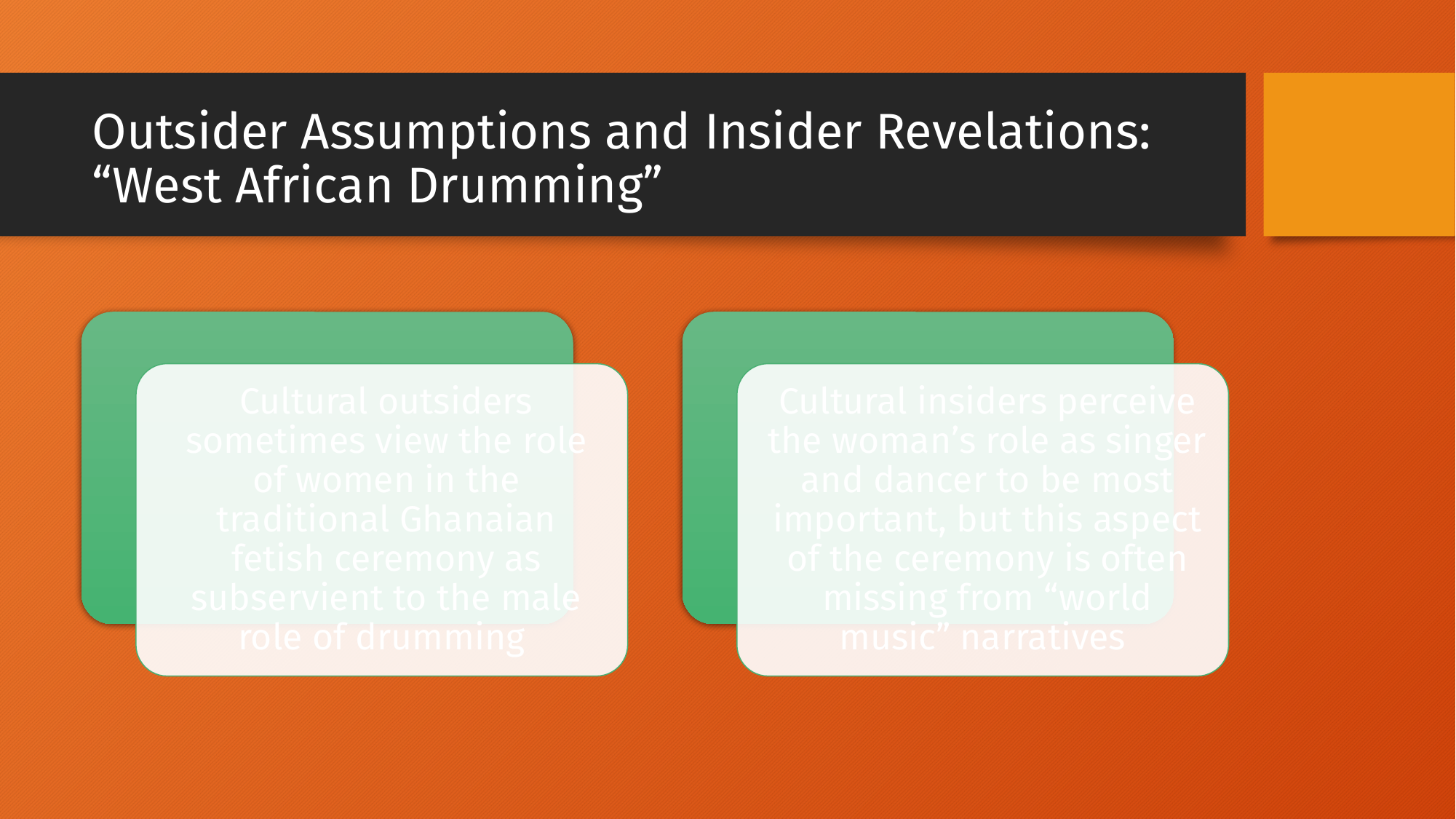

# Outsider Assumptions and Insider Revelations: “West African Drumming”
Cultural outsiders sometimes view the role of women in the traditional Ghanaian fetish ceremony as subservient to the male role of drumming
Cultural insiders perceive the woman’s role as singer and dancer to be most important, but this aspect of the ceremony is often missing from “world music” narratives